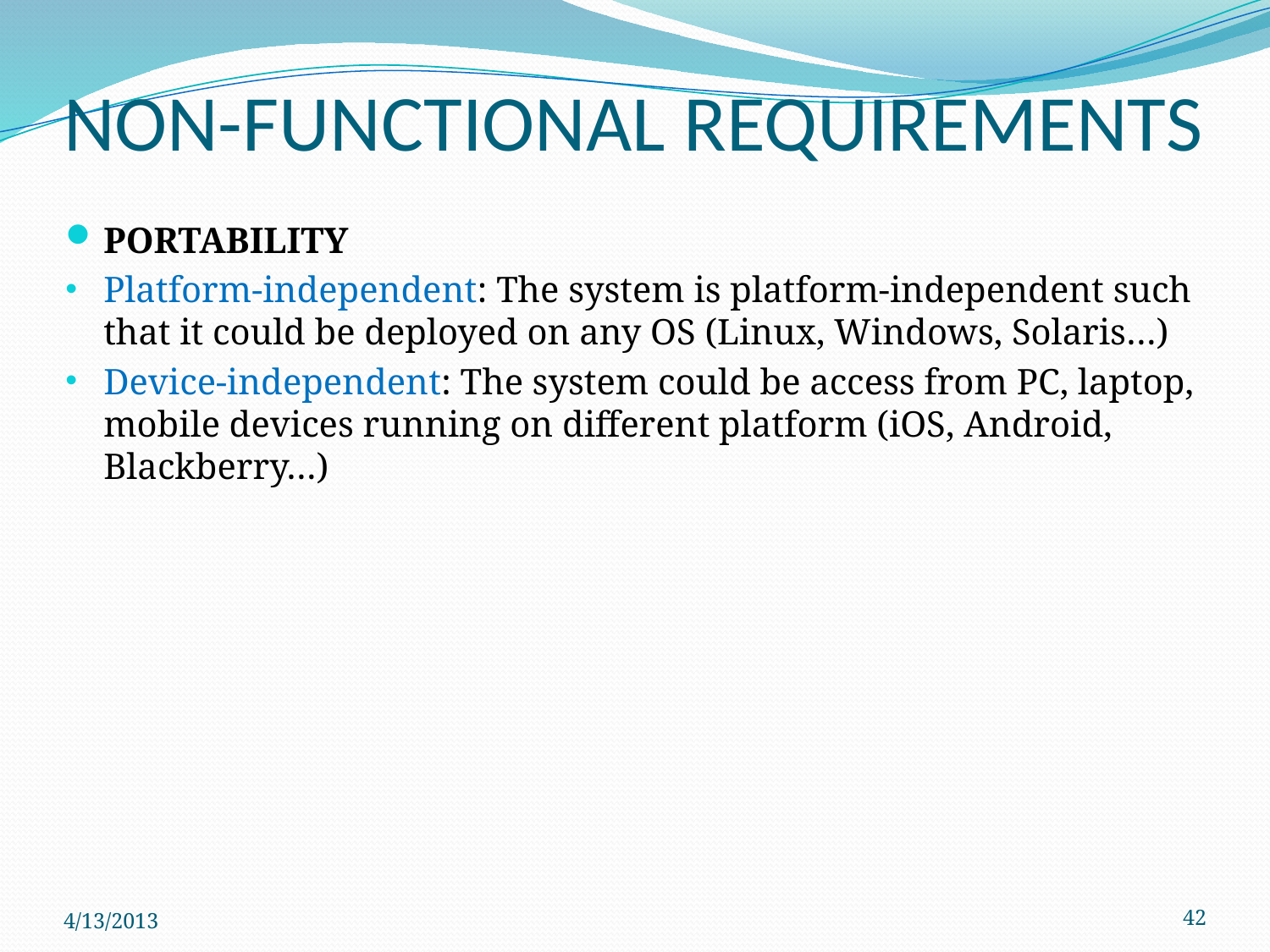

# NON-FUNCTIONAL REQUIREMENTS
PORTABILITY
Platform-independent: The system is platform-independent such that it could be deployed on any OS (Linux, Windows, Solaris…)
Device-independent: The system could be access from PC, laptop, mobile devices running on different platform (iOS, Android, Blackberry…)

4/13/2013
42